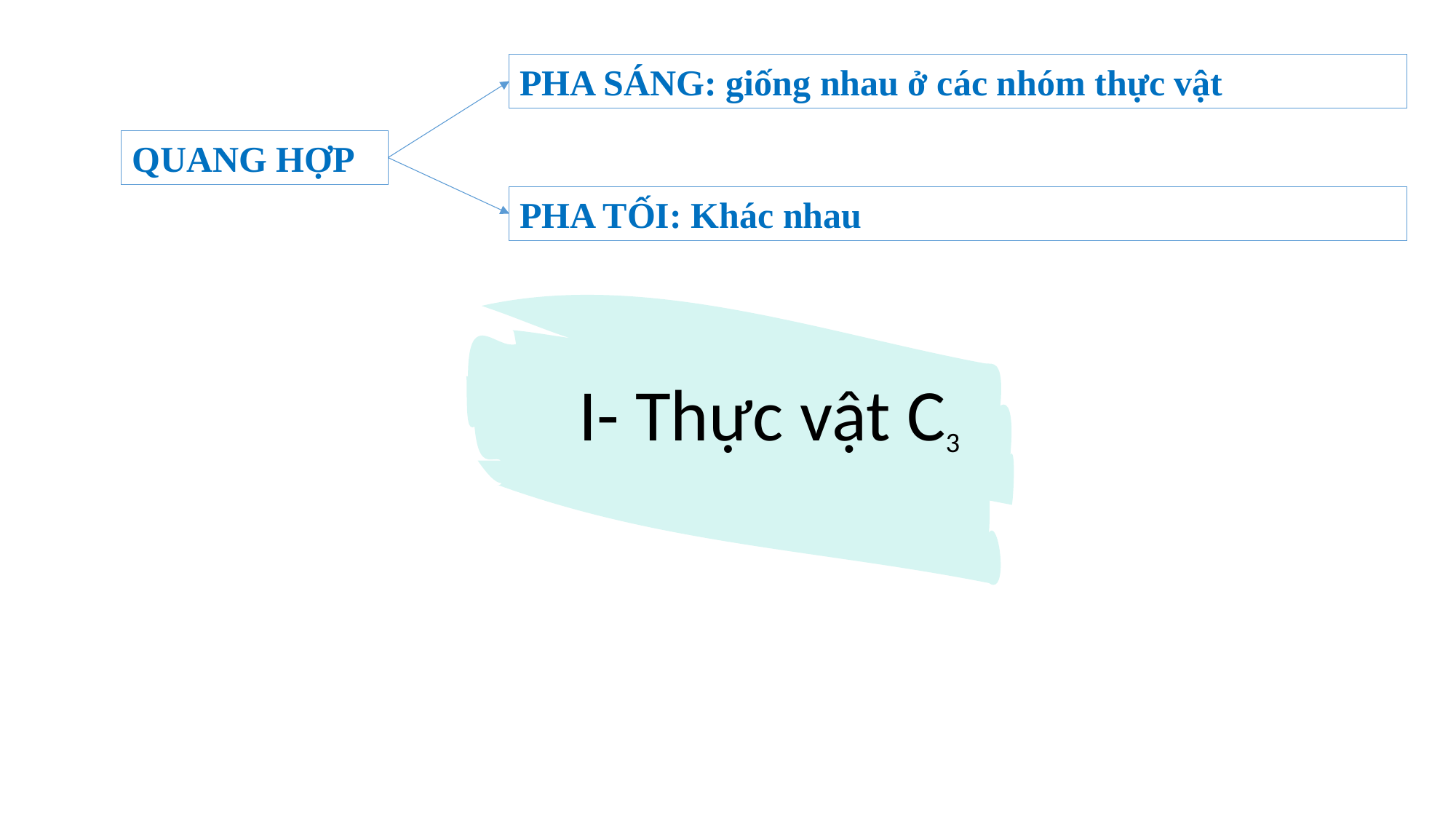

PHA SÁNG: giống nhau ở các nhóm thực vật
QUANG HỢP
PHA TỐI: Khác nhau

# I- Thực vật C3